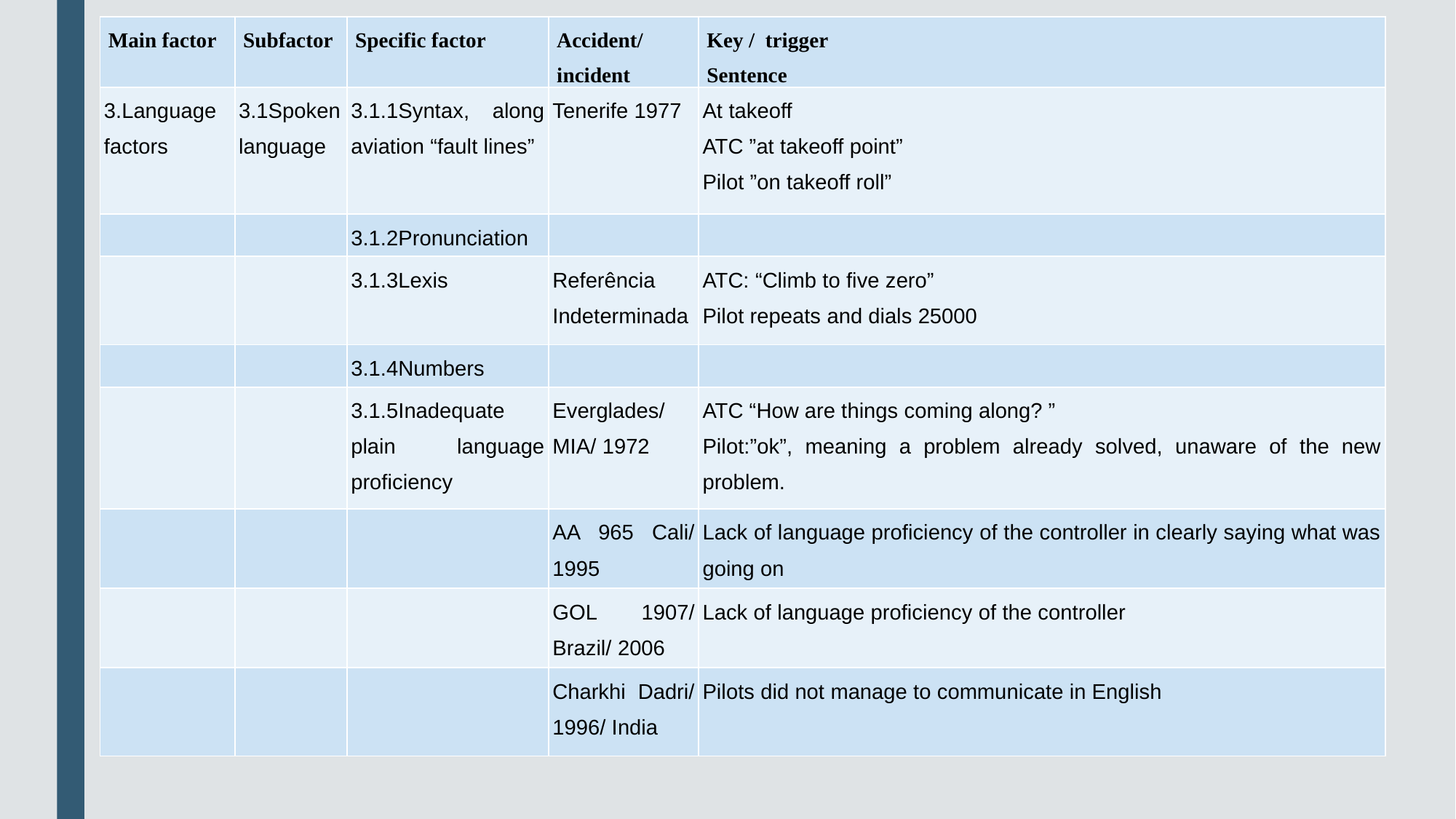

| Main factor | Subfactor | Specific factor | Accident/ incident | Key / trigger Sentence |
| --- | --- | --- | --- | --- |
| 3.Language factors | 3.1Spoken language | 3.1.1Syntax, along aviation “fault lines” | Tenerife 1977 | At takeoff ATC ”at takeoff point” Pilot ”on takeoff roll” |
|  |  | 3.1.2Pronunciation |  |  |
|  |  | 3.1.3Lexis | Referência Indeterminada | ATC: “Climb to five zero” Pilot repeats and dials 25000 |
|  |  | 3.1.4Numbers |  |  |
|  |  | 3.1.5Inadequate plain language proficiency | Everglades/ MIA/ 1972 | ATC “How are things coming along? ” Pilot:”ok”, meaning a problem already solved, unaware of the new problem. |
|  |  |  | AA 965 Cali/ 1995 | Lack of language proficiency of the controller in clearly saying what was going on |
|  |  |  | GOL 1907/ Brazil/ 2006 | Lack of language proficiency of the controller |
|  |  |  | Charkhi Dadri/ 1996/ India | Pilots did not manage to communicate in English |